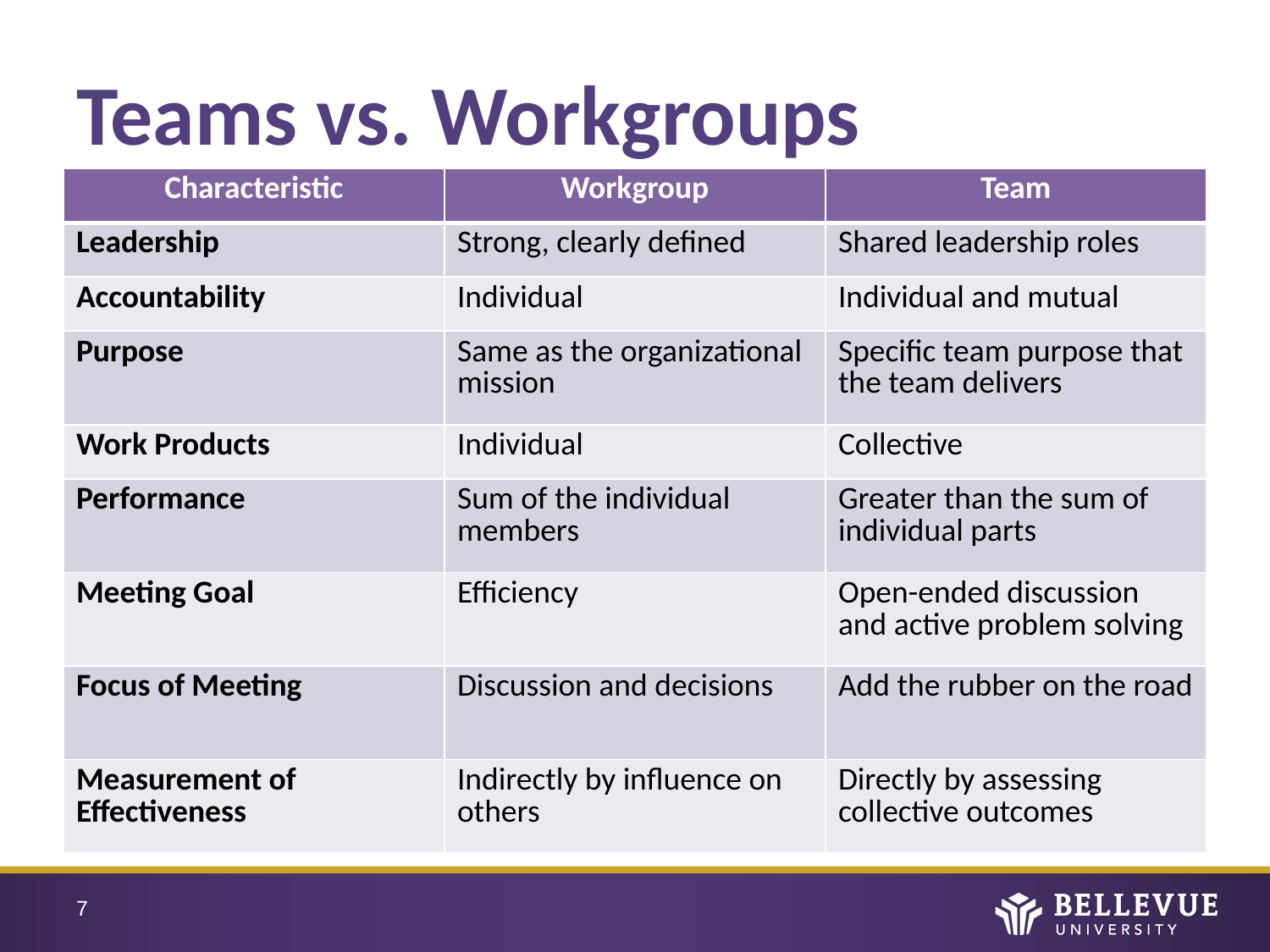

# Teams vs. Workgroups
| Characteristic | Workgroup | Team |
| --- | --- | --- |
| Leadership | Strong, clearly defined | Shared leadership roles |
| Accountability | Individual | Individual and mutual |
| Purpose | Same as the organizational mission | Specific team purpose that the team delivers |
| Work Products | Individual | Collective |
| Performance | Sum of the individual members | Greater than the sum of individual parts |
| Meeting Goal | Efficiency | Open-ended discussion and active problem solving |
| Focus of Meeting | Discussion and decisions | Add the rubber on the road |
| Measurement of Effectiveness | Indirectly by influence on others | Directly by assessing collective outcomes |